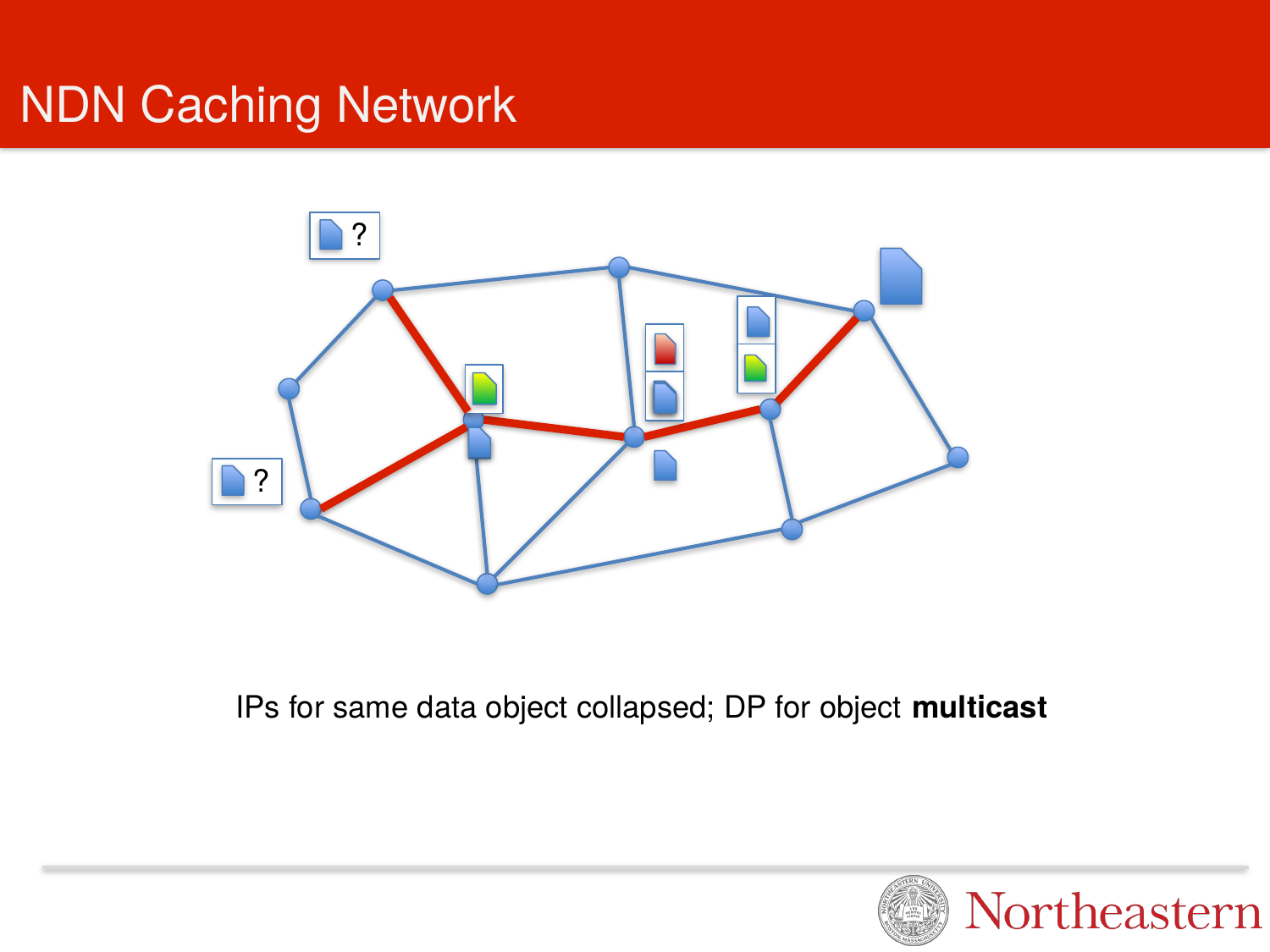

# NDN Caching Network
?

?

IPs for same data object collapsed; DP for object multicast